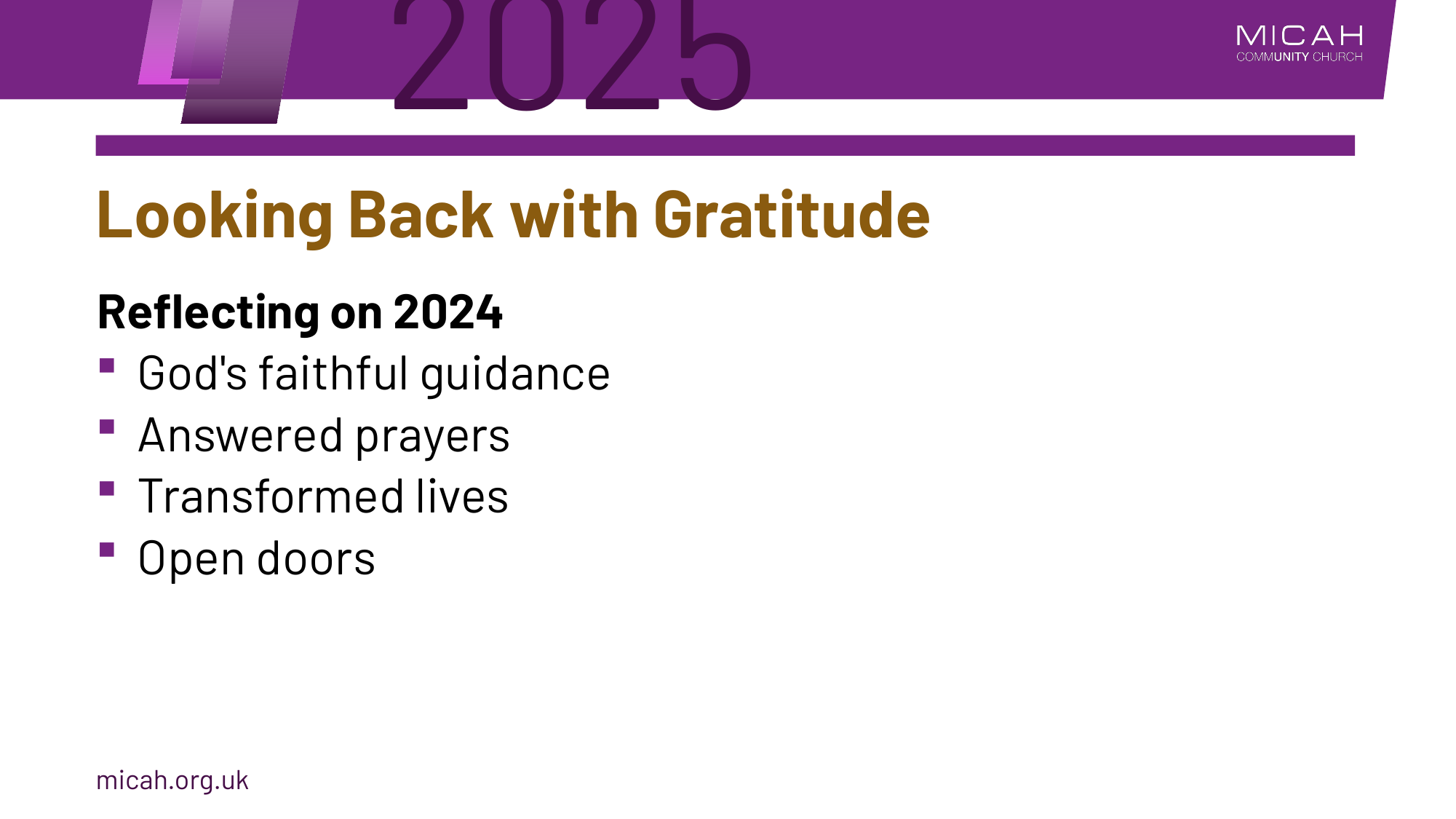

# Looking Back with Gratitude
Reflecting on 2024
God's faithful guidance
Answered prayers
Transformed lives
Open doors